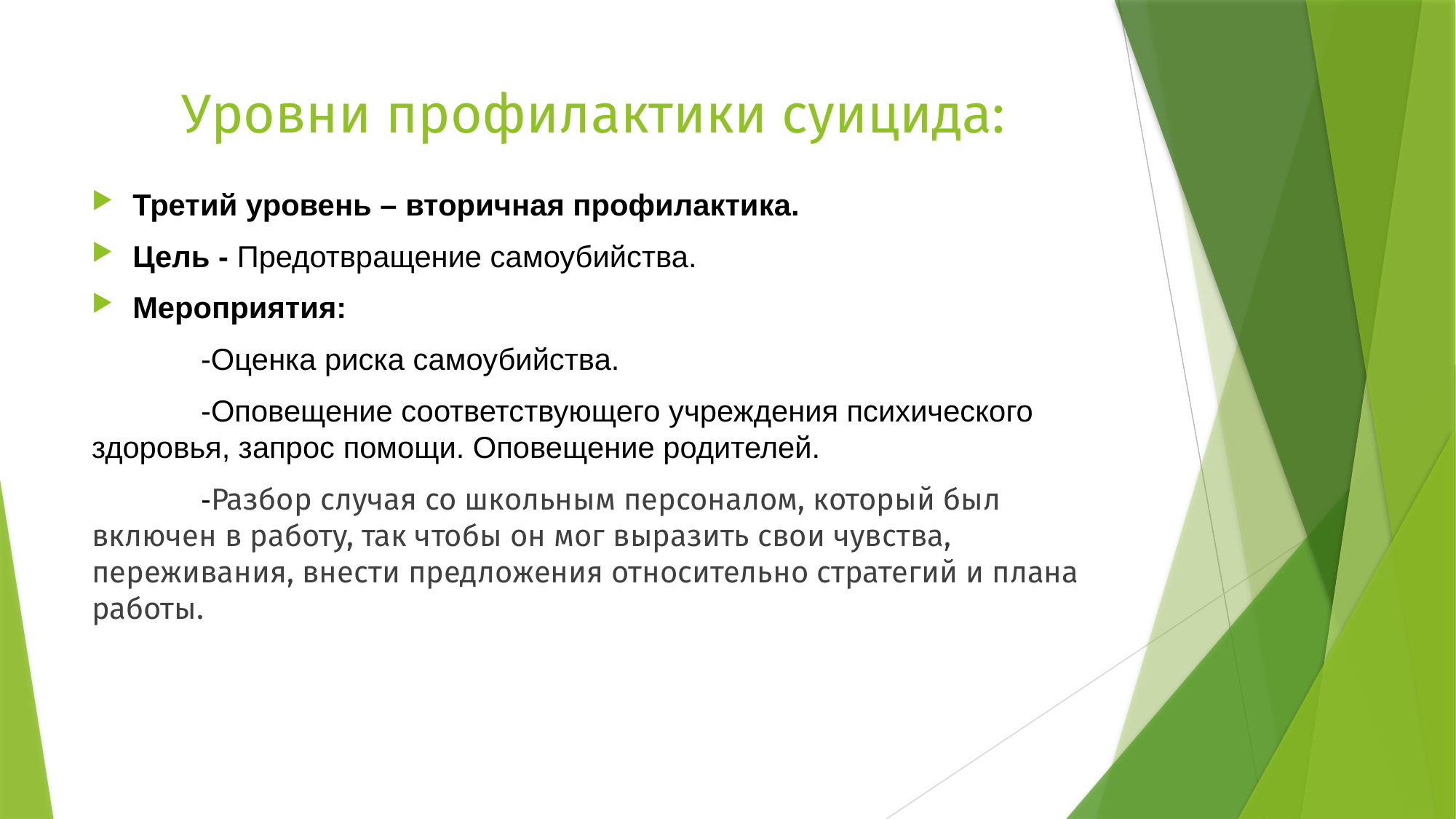

# Уровни профилактики суицида:
Третий уровень – вторичная профилактика.
Цель - Предотвращение самоубийства.
Мероприятия:
	-Оценка риска самоубийства.
	-Оповещение соответствующего учреждения психического здоровья, запрос помощи. Оповещение родителей.
	-Разбор случая со школьным персоналом, который был включен в работу, так чтобы он мог выразить свои чувства, переживания, внести предложения относительно стратегий и плана работы.